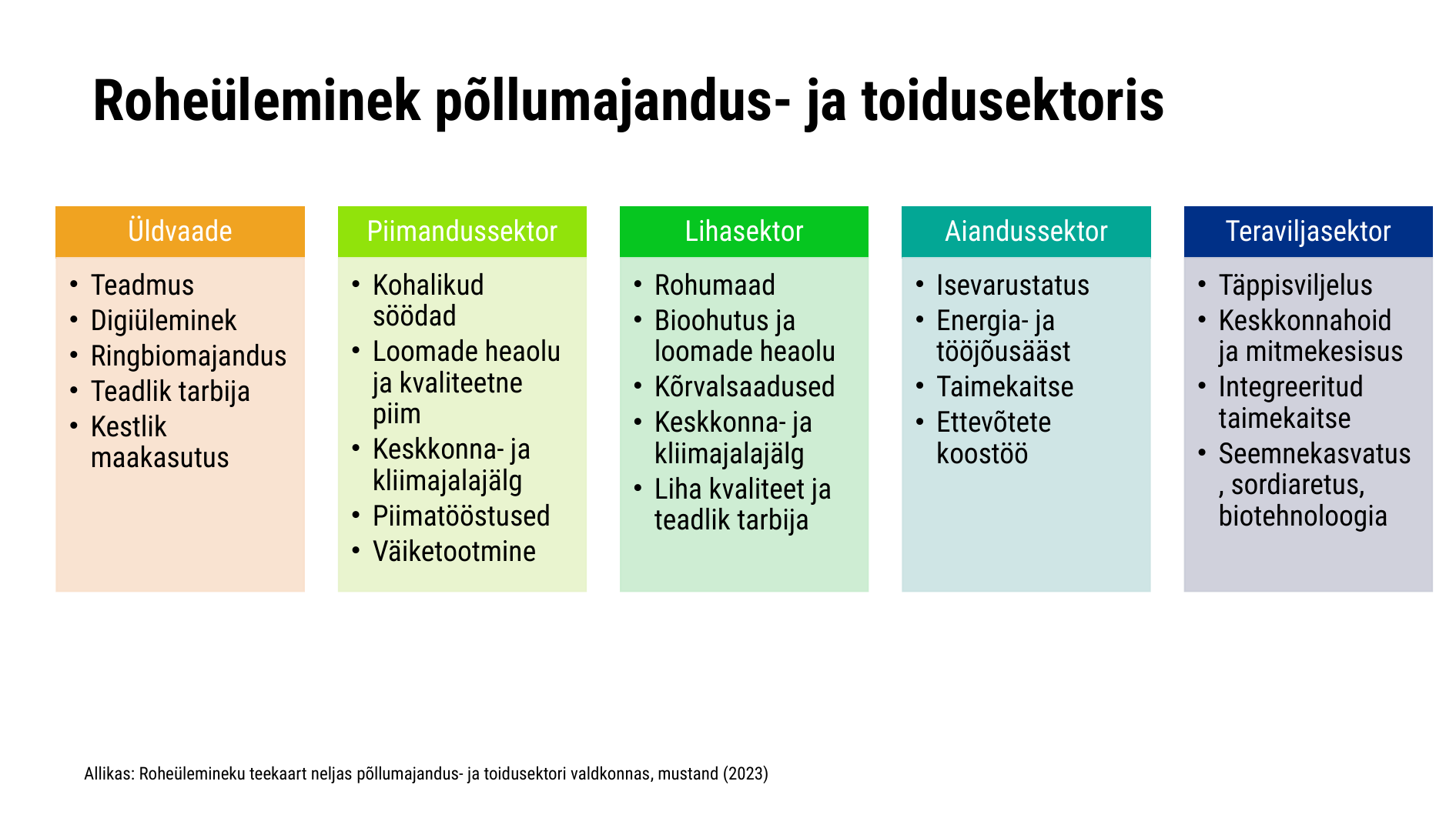

# Roheüleminek põllumajandus- ja toidusektoris
Üldvaade
Teadmus
Digiüleminek
Ringbiomajandus
Teadlik tarbija
Kestlik maakasutus
Piimandussektor
Kohalikud söödad
Loomade heaolu ja kvaliteetne piim
Keskkonna- ja kliimajalajälg
Piimatööstused
Väiketootmine
Lihasektor
Rohumaad
Bioohutus ja loomade heaolu
Kõrvalsaadused
Keskkonna- ja kliimajalajälg
Liha kvaliteet ja teadlik tarbija
Aiandussektor
Isevarustatus
Energia- ja tööjõusääst
Taimekaitse
Ettevõtete koostöö
Teraviljasektor
Täppisviljelus
Keskkonnahoid ja mitmekesisus
Integreeritud taimekaitse
Seemnekasvatus, sordiaretus, biotehnoloogia
Allikas: Roheülemineku teekaart neljas põllumajandus- ja toidusektori valdkonnas, mustand (2023)